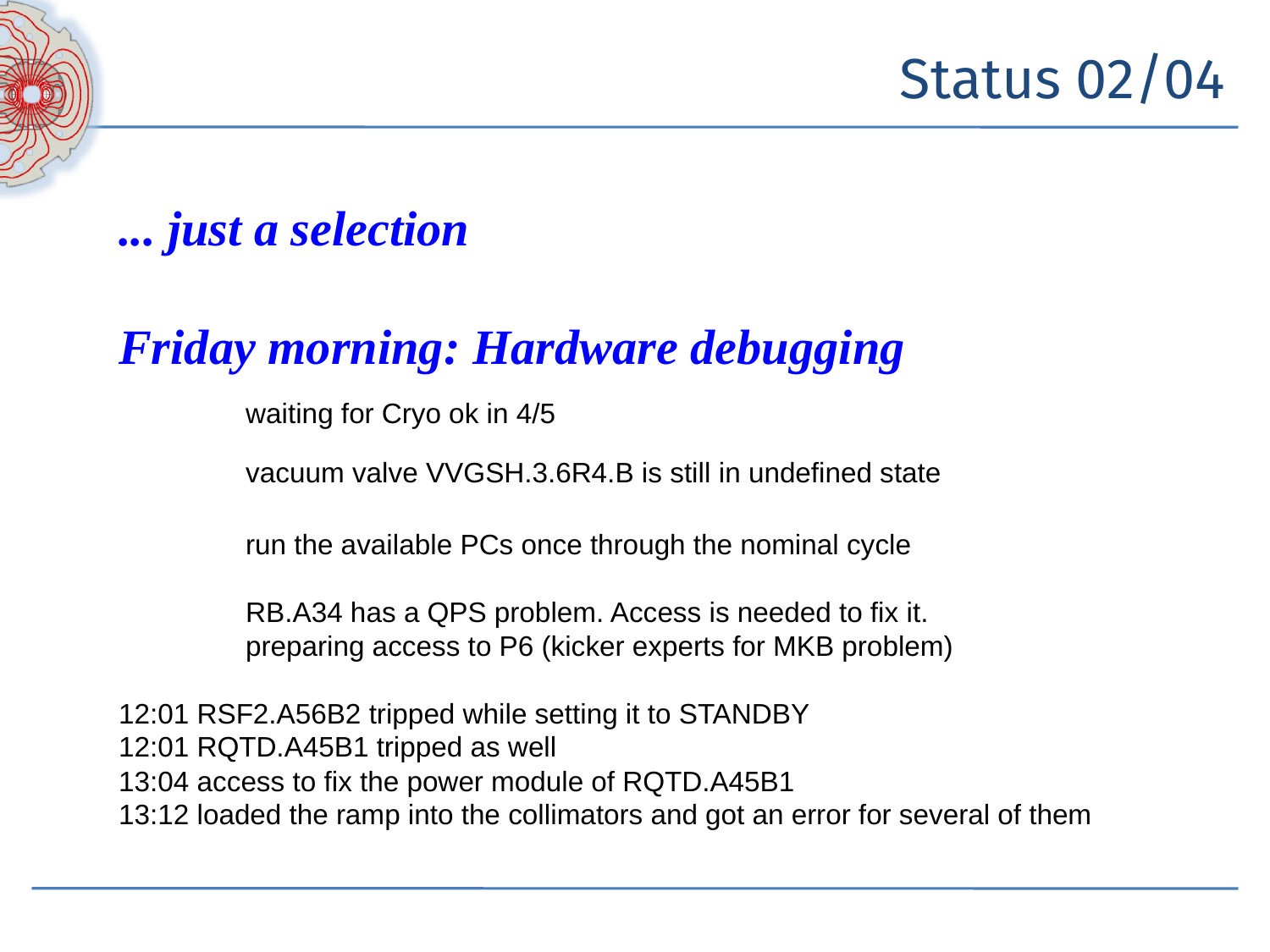

# Status 02/04
... just a selection

Friday morning: Hardware debugging
	waiting for Cryo ok in 4/5
	vacuum valve VVGSH.3.6R4.B is still in undefined state

	run the available PCs once through the nominal cycle

	RB.A34 has a QPS problem. Access is needed to fix it.
	preparing access to P6 (kicker experts for MKB problem)

12:01 RSF2.A56B2 tripped while setting it to STANDBY
12:01 RQTD.A45B1 tripped as well
13:04 access to fix the power module of RQTD.A45B1
13:12 loaded the ramp into the collimators and got an error for several of them